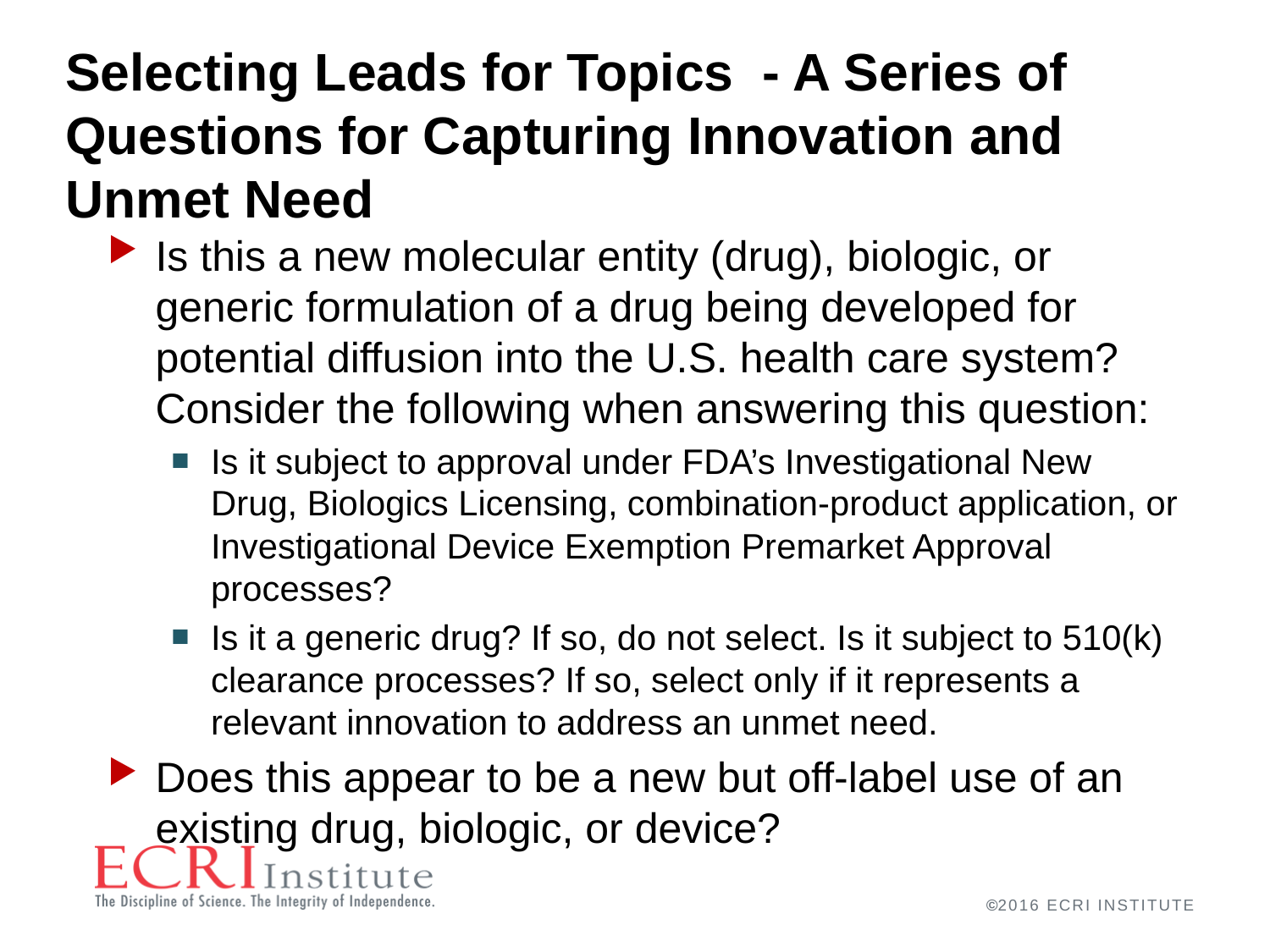

# Selecting Leads for Topics  - A Series of Questions for Capturing Innovation and Unmet Need
Is this a new molecular entity (drug), biologic, or generic formulation of a drug being developed for potential diffusion into the U.S. health care system? Consider the following when answering this question:
Is it subject to approval under FDA’s Investigational New Drug, Biologics Licensing, combination-product application, or Investigational Device Exemption Premarket Approval processes?
Is it a generic drug? If so, do not select. Is it subject to 510(k) clearance processes? If so, select only if it represents a relevant innovation to address an unmet need.
Does this appear to be a new but off-label use of an existing drug, biologic, or device?